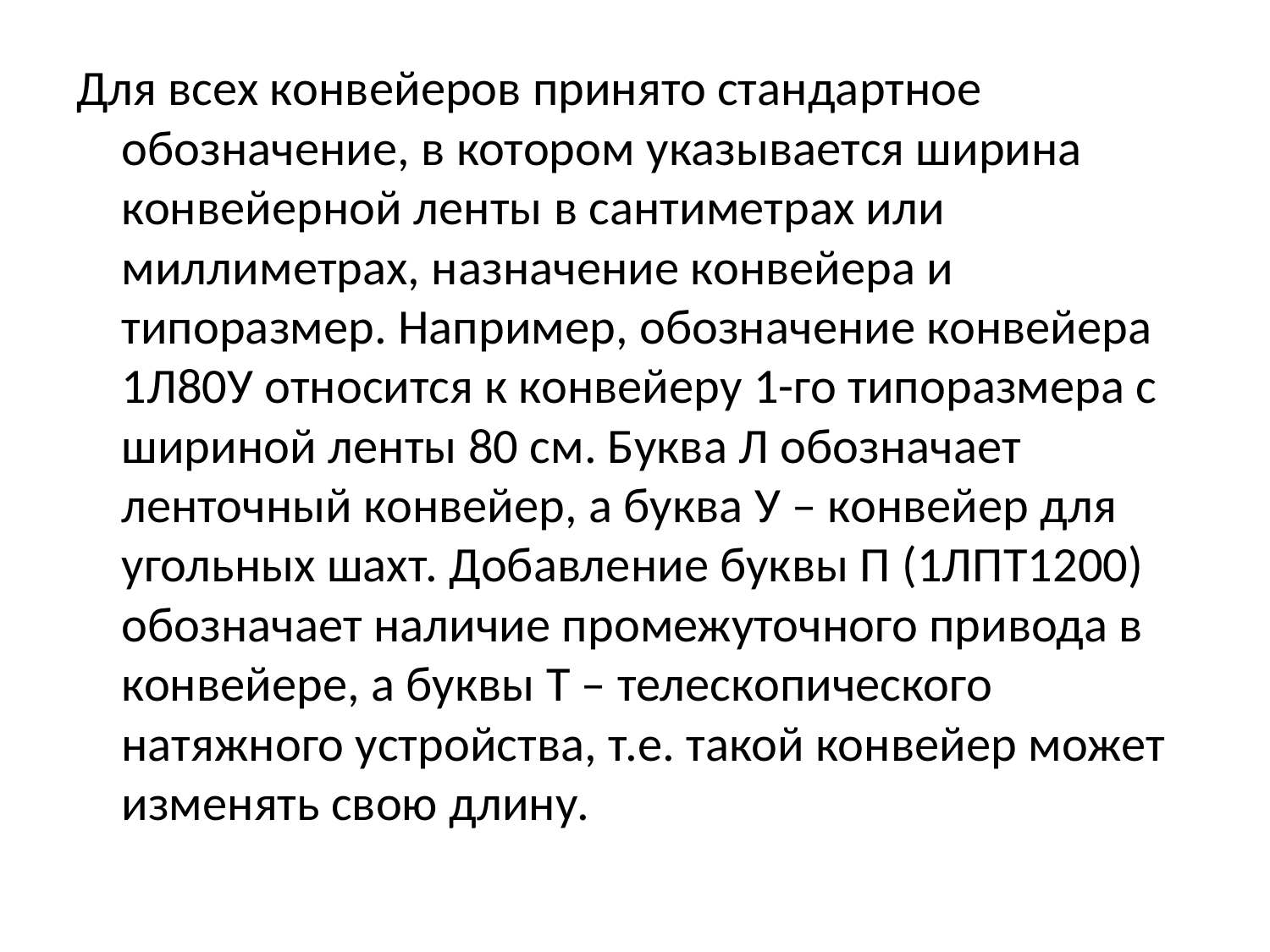

Для всех конвейеров принято стандартное обозначение, в котором указывается ширина конвейерной ленты в сантиметрах или миллиметрах, назначение конвейера и типоразмер. Например, обозначение конвейера 1Л80У относится к конвейеру 1-го типоразмера с шириной ленты 80 см. Буква Л обозначает ленточный конвейер, а буква У – конвейер для угольных шахт. Добавление буквы П (1ЛПТ1200) обозначает наличие промежуточного привода в конвейере, а буквы Т – телескопического натяжного устройства, т.е. такой конвейер может изменять свою длину.